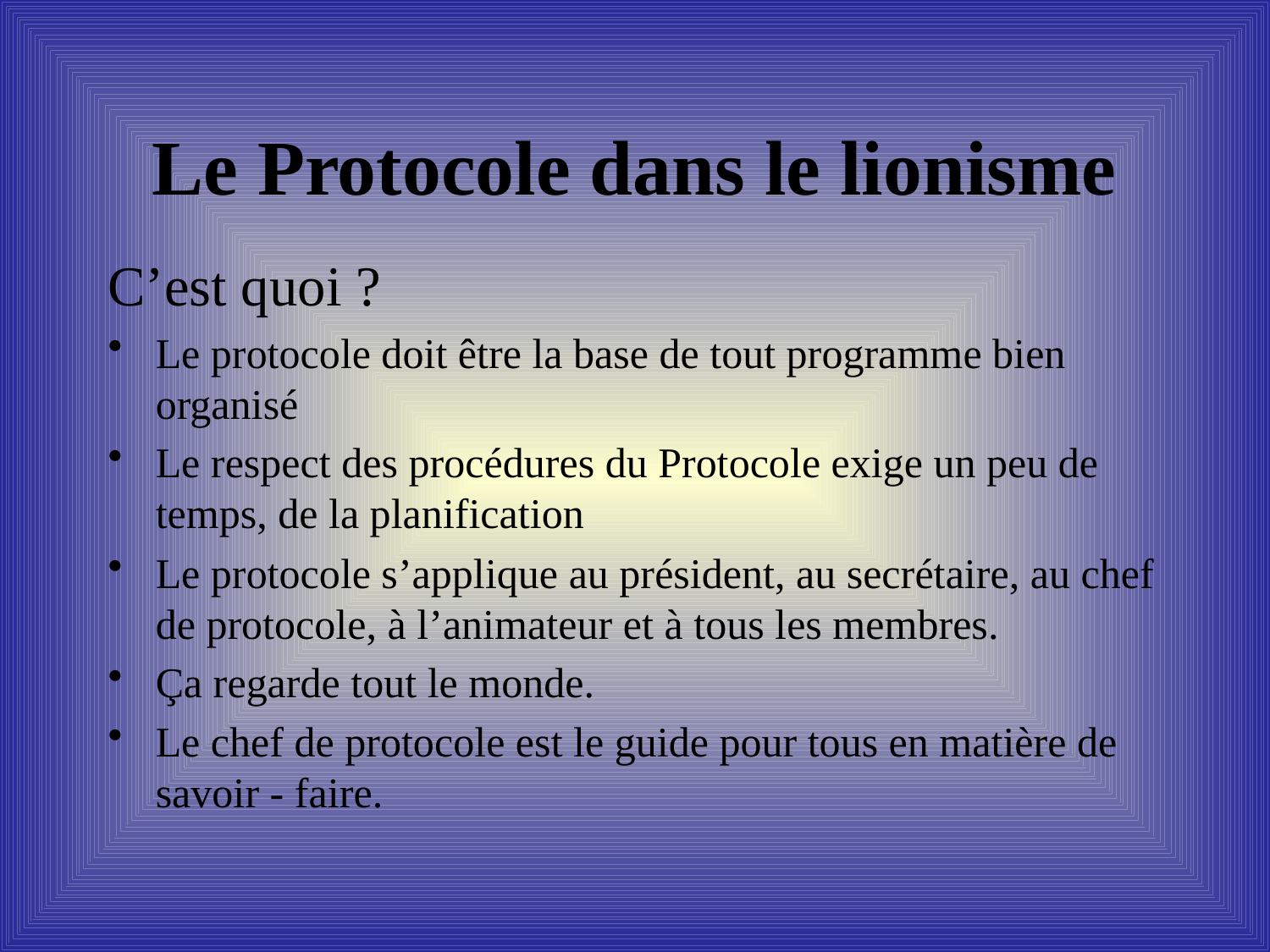

# Le Protocole dans le lionisme
C’est quoi ?
Le protocole doit être la base de tout programme bien organisé
Le respect des procédures du Protocole exige un peu de temps, de la planification
Le protocole s’applique au président, au secrétaire, au chef de protocole, à l’animateur et à tous les membres.
Ça regarde tout le monde.
Le chef de protocole est le guide pour tous en matière de savoir - faire.